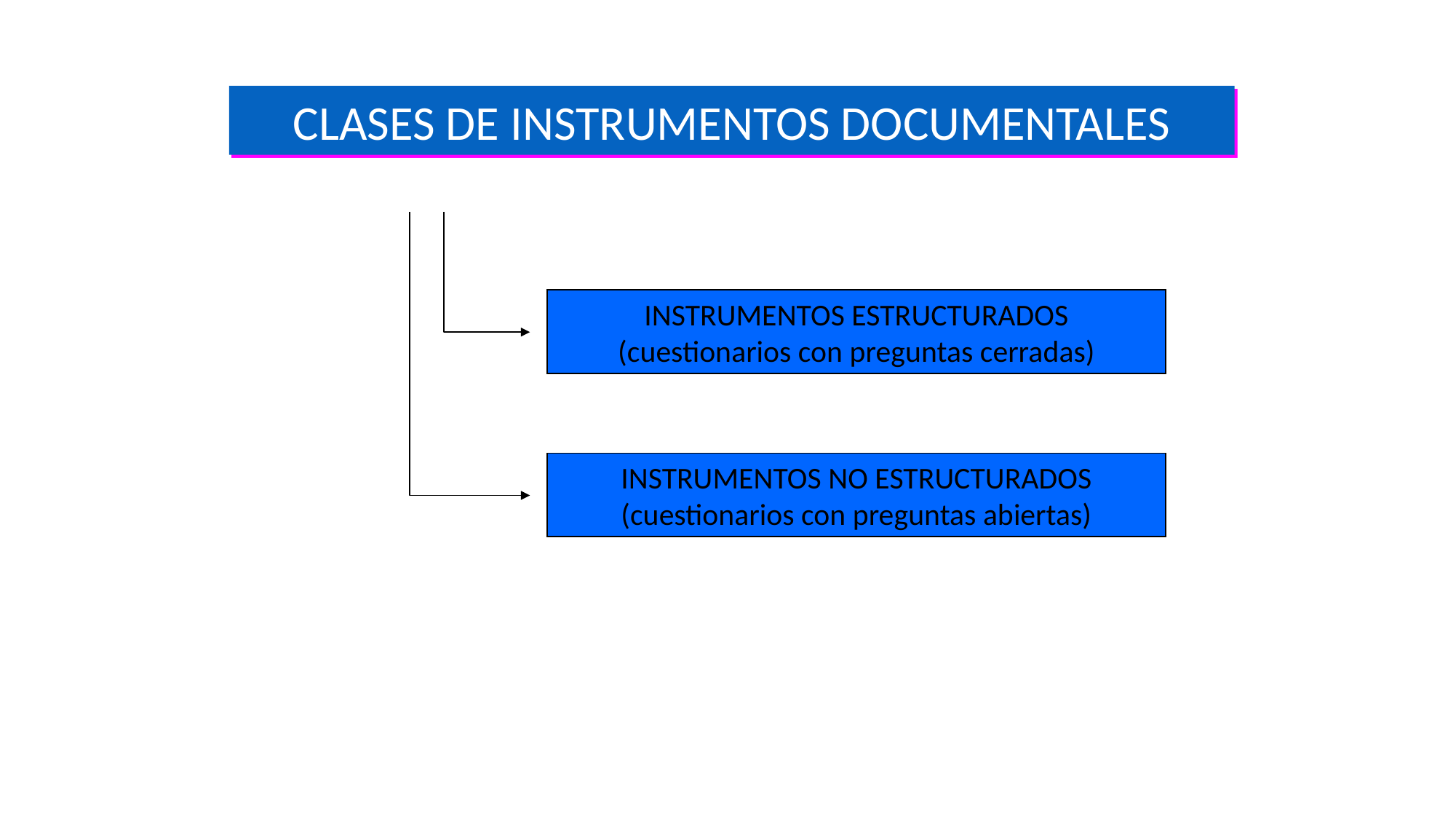

CLASES DE INSTRUMENTOS DOCUMENTALES

INSTRUMENTOS ESTRUCTURADOS (cuestionarios con preguntas cerradas)
INSTRUMENTOS NO ESTRUCTURADOS (cuestionarios con preguntas abiertas)